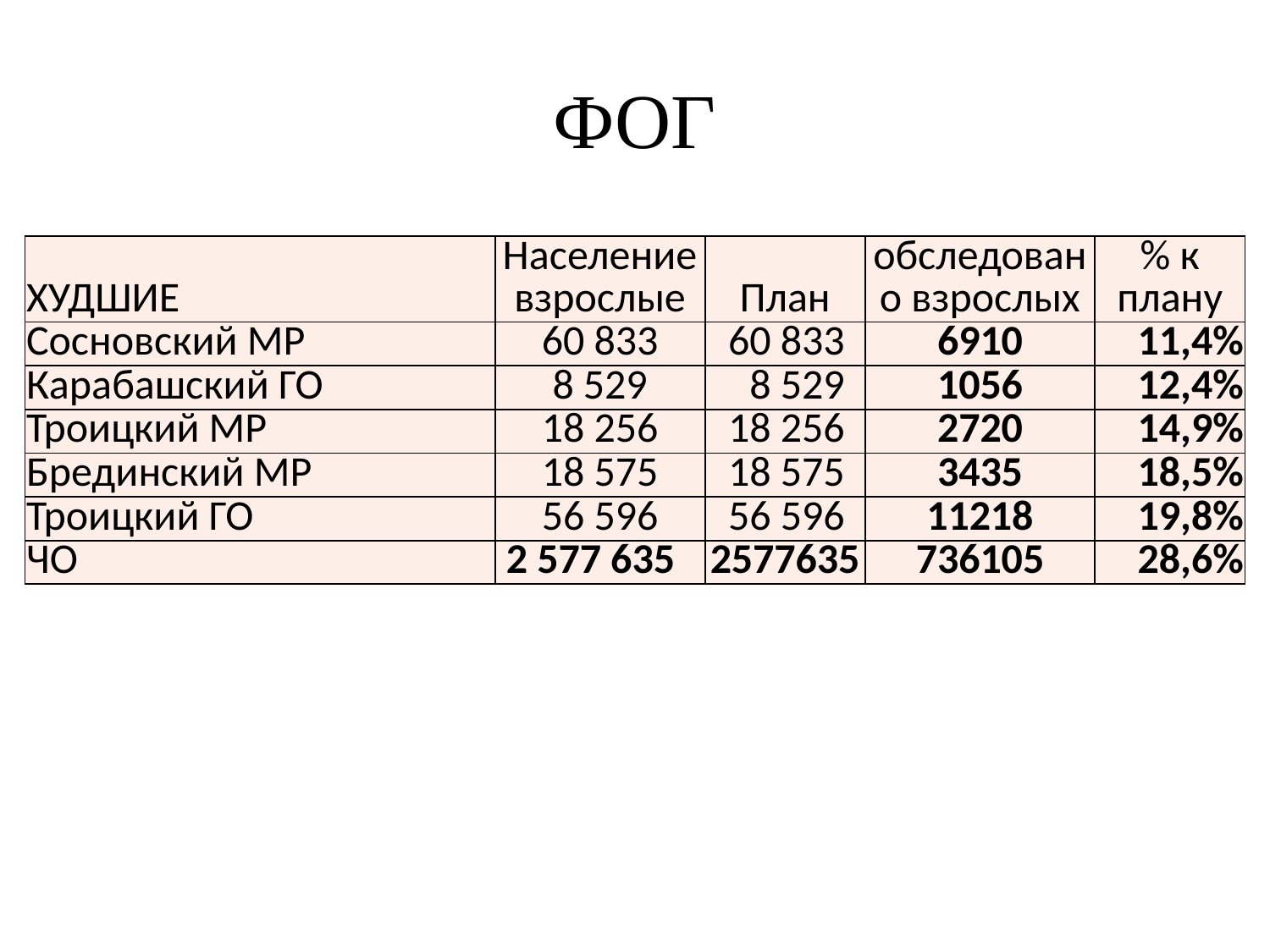

# ФОГ
| ХУДШИЕ | Население взрослые | План | обследовано взрослых | % к плану |
| --- | --- | --- | --- | --- |
| Сосновский МР | 60 833 | 60 833 | 6910 | 11,4% |
| Карабашский ГО | 8 529 | 8 529 | 1056 | 12,4% |
| Троицкий МР | 18 256 | 18 256 | 2720 | 14,9% |
| Брединский МР | 18 575 | 18 575 | 3435 | 18,5% |
| Троицкий ГО | 56 596 | 56 596 | 11218 | 19,8% |
| ЧО | 2 577 635 | 2577635 | 736105 | 28,6% |